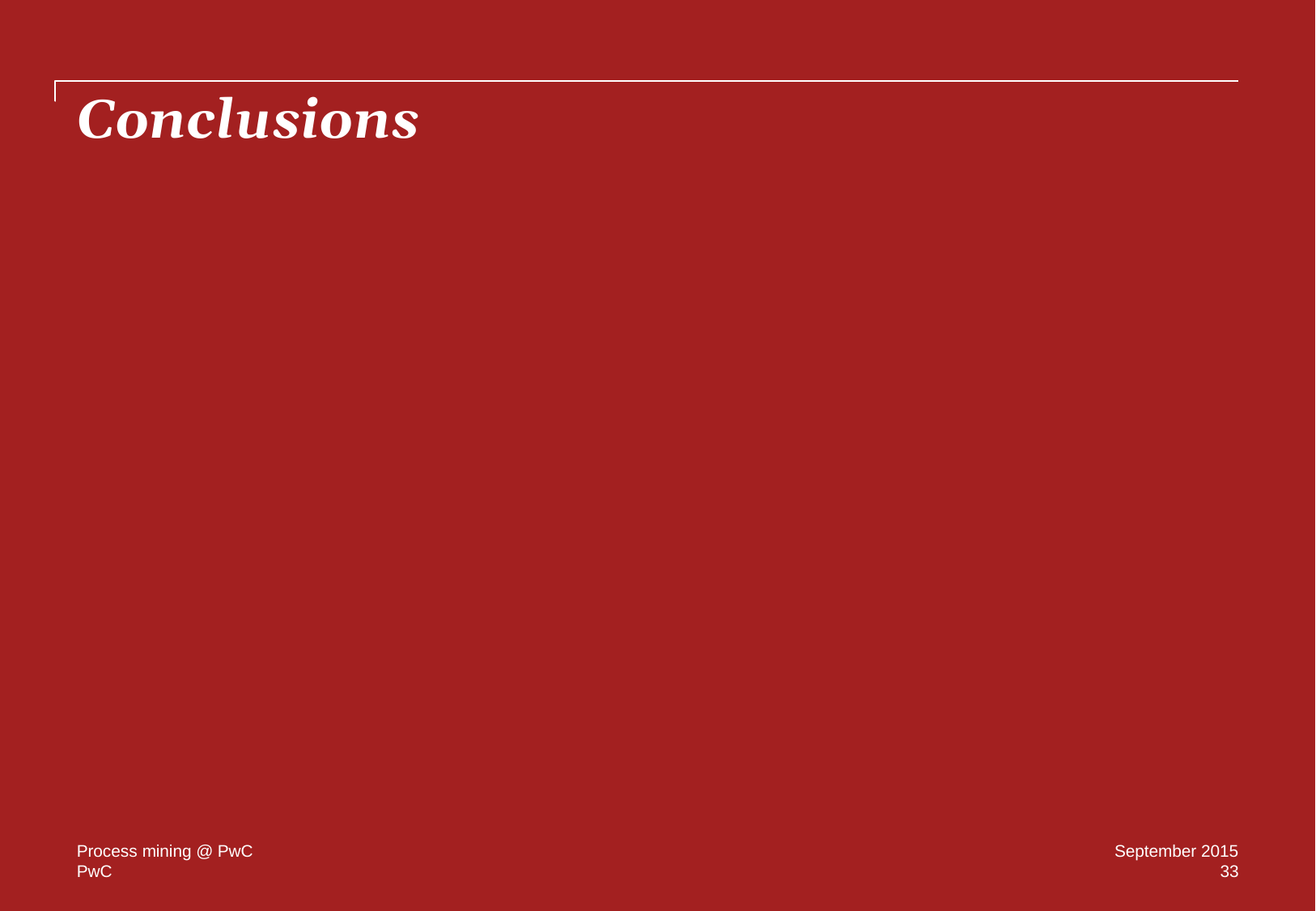

# Conclusions

Process mining @ PwC
September 2015
33